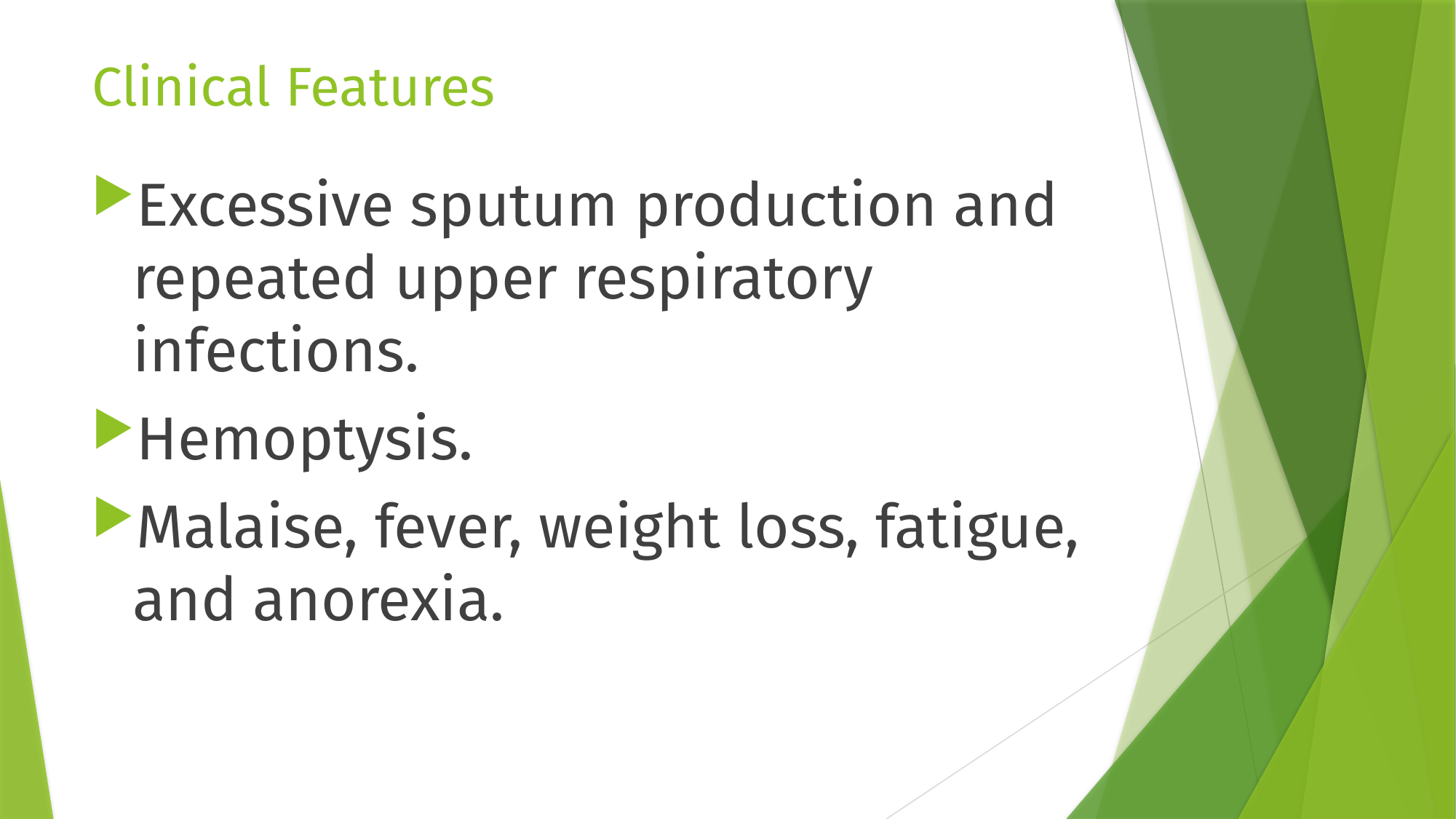

# Clinical Features
Excessive sputum production and repeated upper respiratory infections.
Hemoptysis.
Malaise, fever, weight loss, fatigue, and anorexia.